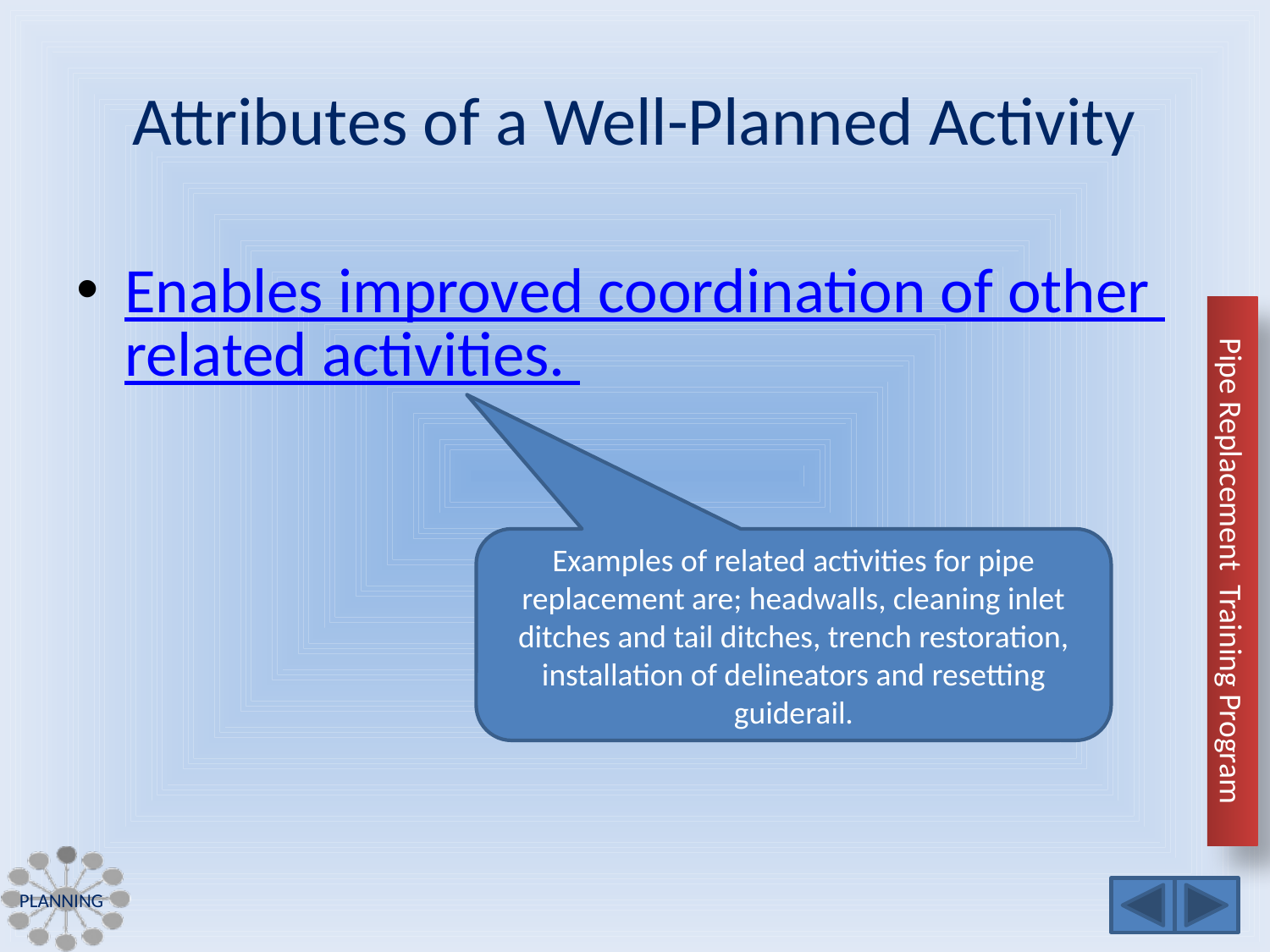

# Attributes of a Well-Planned Activity
Enables improved coordination of other related activities.
Examples of related activities for pipe replacement are; headwalls, cleaning inlet ditches and tail ditches, trench restoration, installation of delineators and resetting guiderail.
Planning